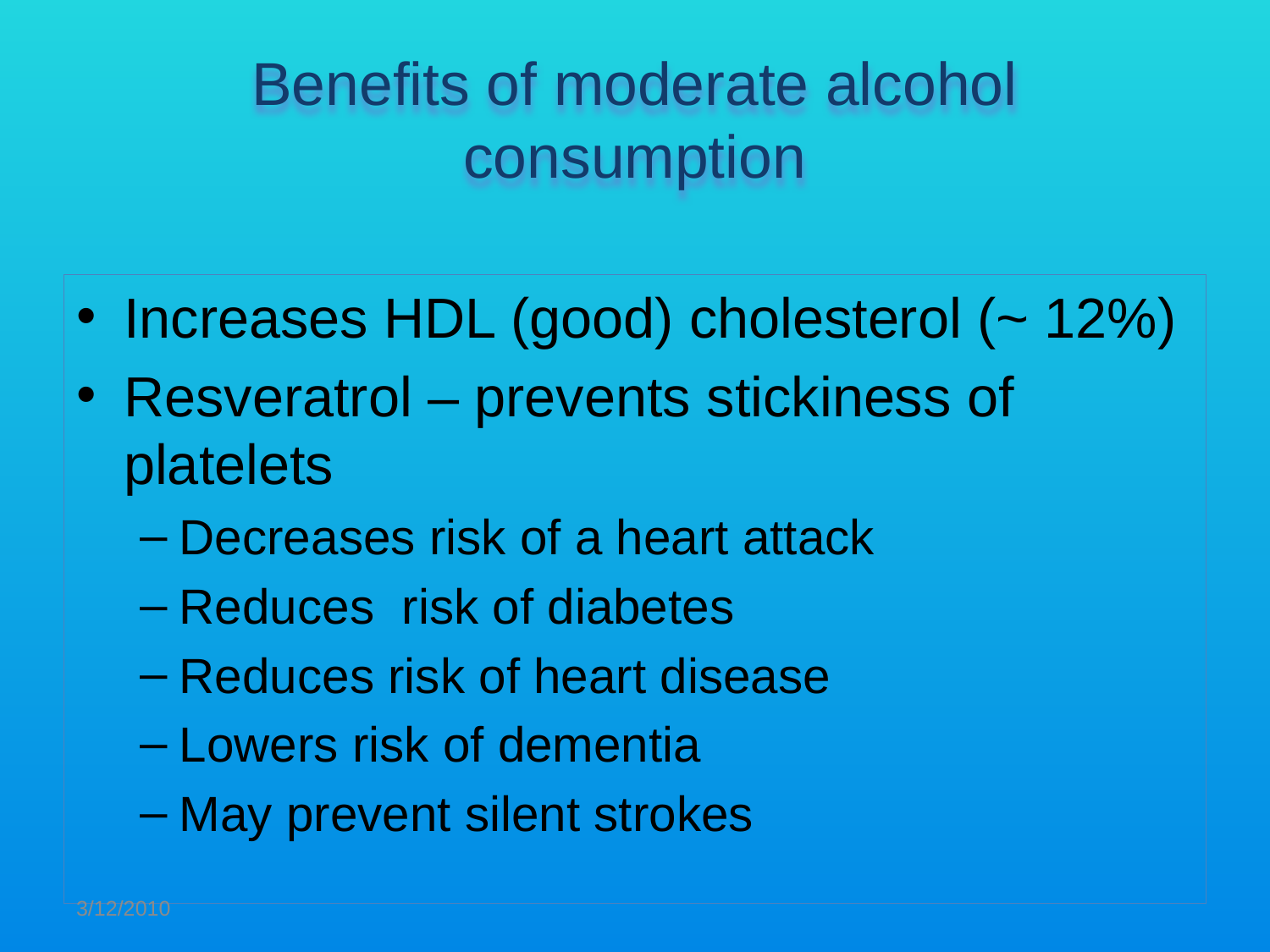

# Benefits of moderate alcohol consumption
Increases HDL (good) cholesterol (~ 12%)
Resveratrol – prevents stickiness of platelets
Decreases risk of a heart attack
Reduces  risk of diabetes
Reduces risk of heart disease
Lowers risk of dementia
May prevent silent strokes
3/12/2010
PBRC 2010
7